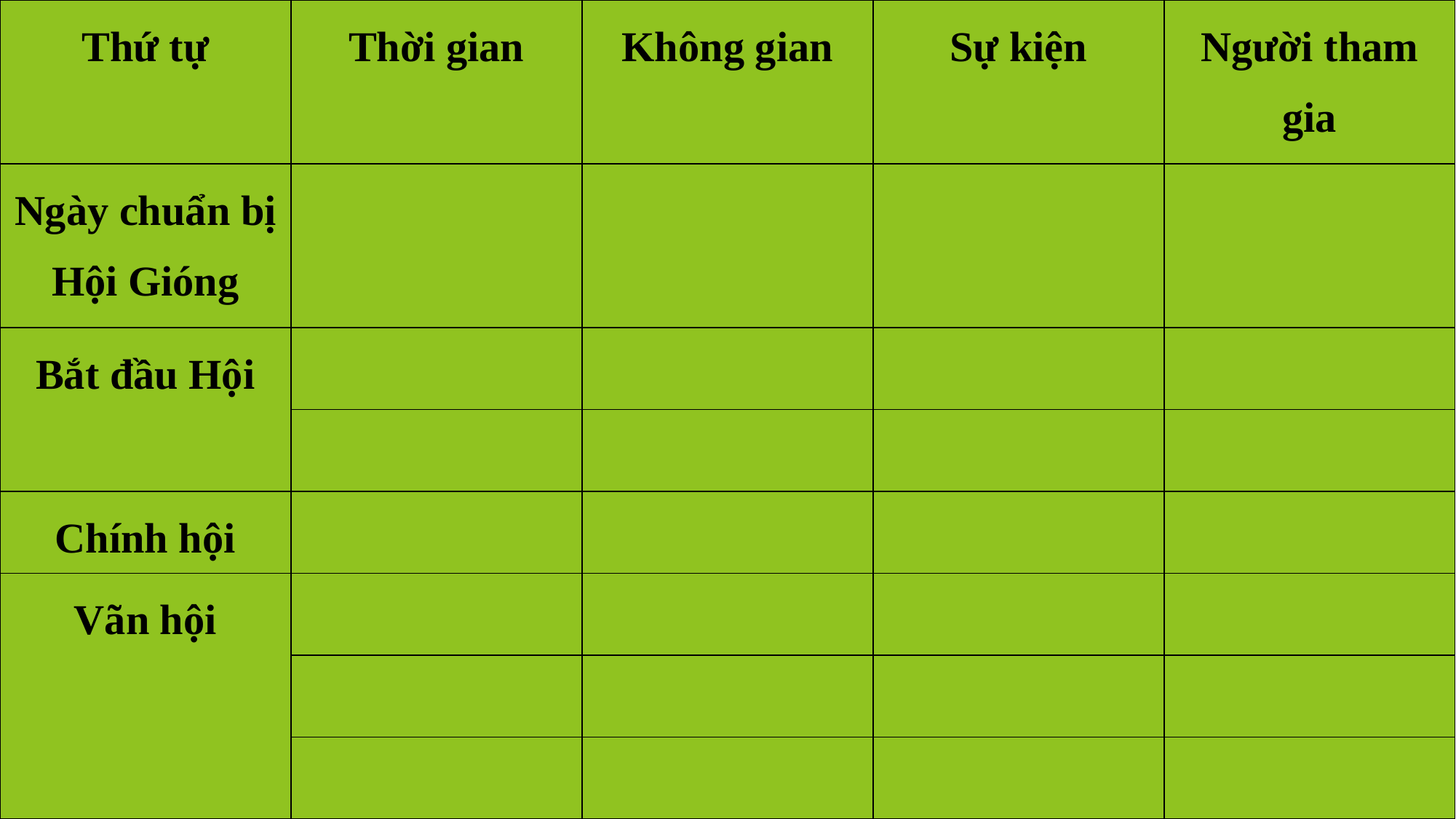

| Thứ tự | Thời gian | Không gian | Sự kiện | Người tham gia |
| --- | --- | --- | --- | --- |
| Ngày chuẩn bị Hội Gióng |  |  |  |  |
| Bắt đầu Hội |  |  |  |  |
|  |  |  |  |  |
| Chính hội |  |  |  |  |
| Vãn hội |  |  |  |  |
|  |  |  |  |  |
|  |  |  |  |  |